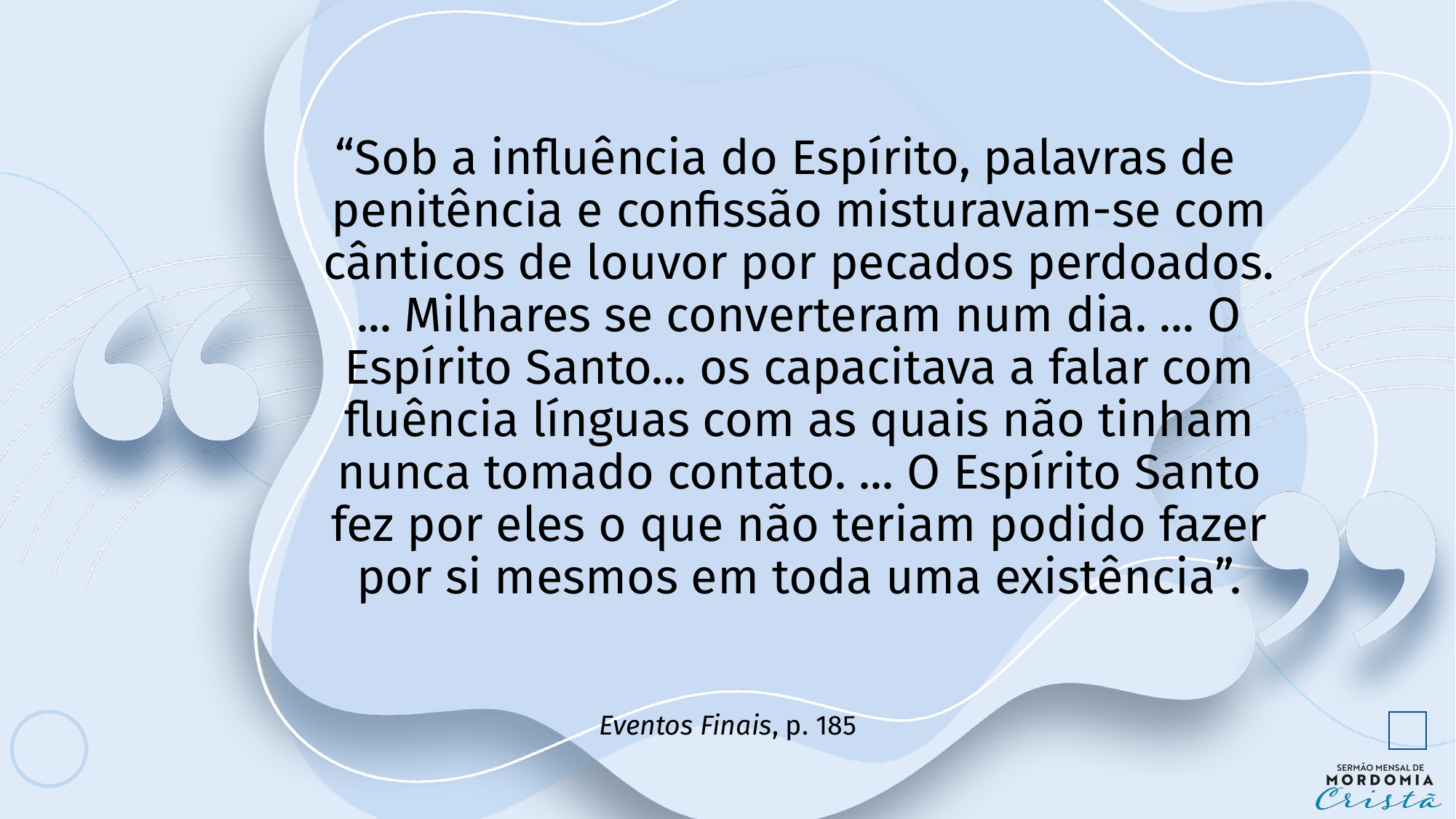

“Sob a influência do Espírito, palavras de penitência e confissão misturavam-se com cânticos de louvor por pecados perdoados. ... Milhares se converteram num dia. ... O Espírito Santo... os capacitava a falar com fluência línguas com as quais não tinham nunca tomado contato. ... O Espírito Santo fez por eles o que não teriam podido fazer por si mesmos em toda uma existência”.
Eventos Finais, p. 185